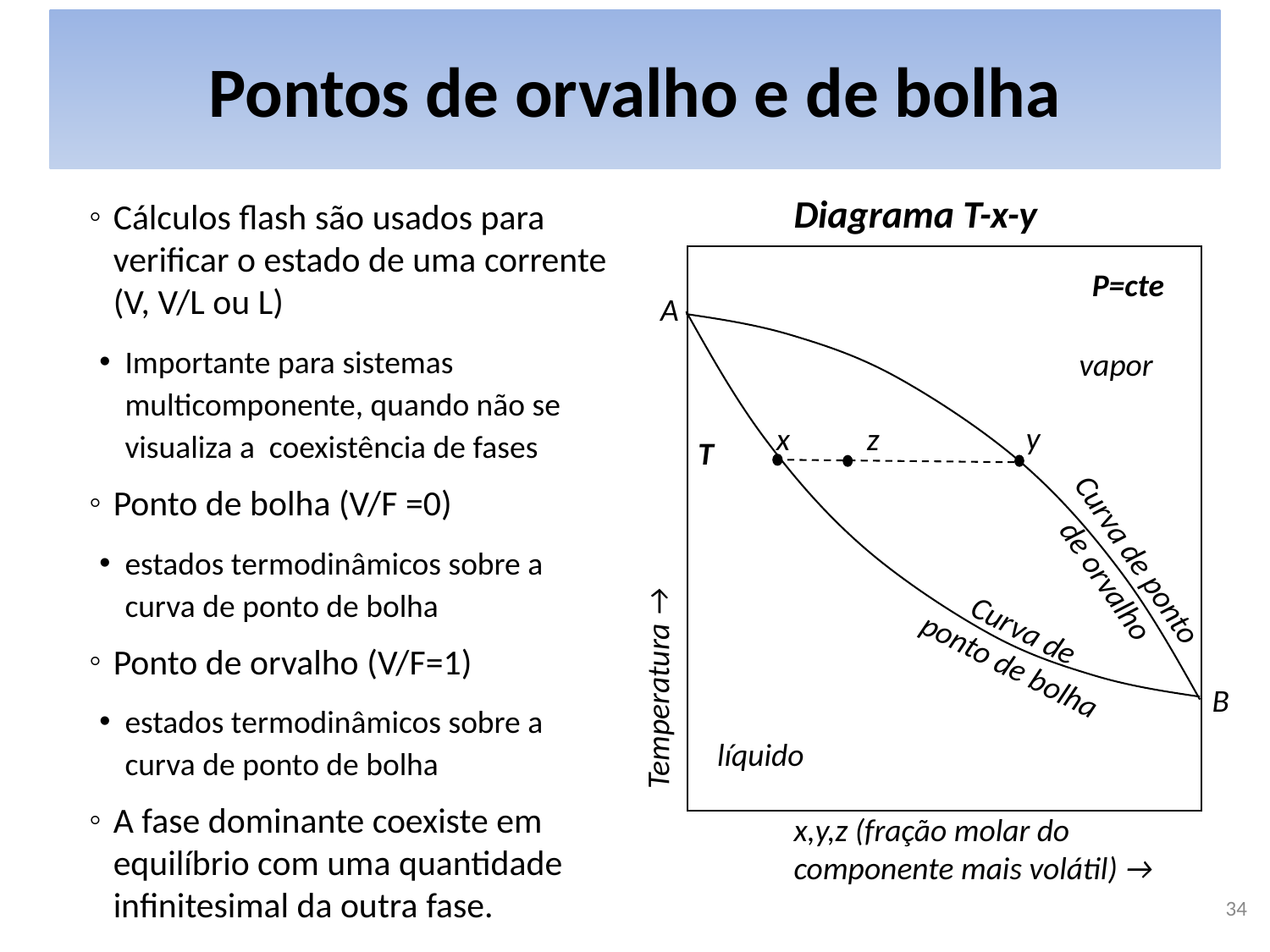

# Pontos de orvalho e de bolha
Cálculos flash são usados para verificar o estado de uma corrente (V, V/L ou L)
Importante para sistemas multicomponente, quando não se visualiza a  coexistência de fases
Ponto de bolha (V/F =0)
estados termodinâmicos sobre a curva de ponto de bolha
Ponto de orvalho (V/F=1)
estados termodinâmicos sobre a curva de ponto de bolha
A fase dominante coexiste em equilíbrio com uma quantidade infinitesimal da outra fase.
Diagrama T-x-y

P=cte
A

vapor
y
z
x
T

Curva de ponto
de orvalho
Temperatura →
Curva de
ponto de bolha
B
líquido
x,y,z (fração molar do
componente mais volátil) →
34